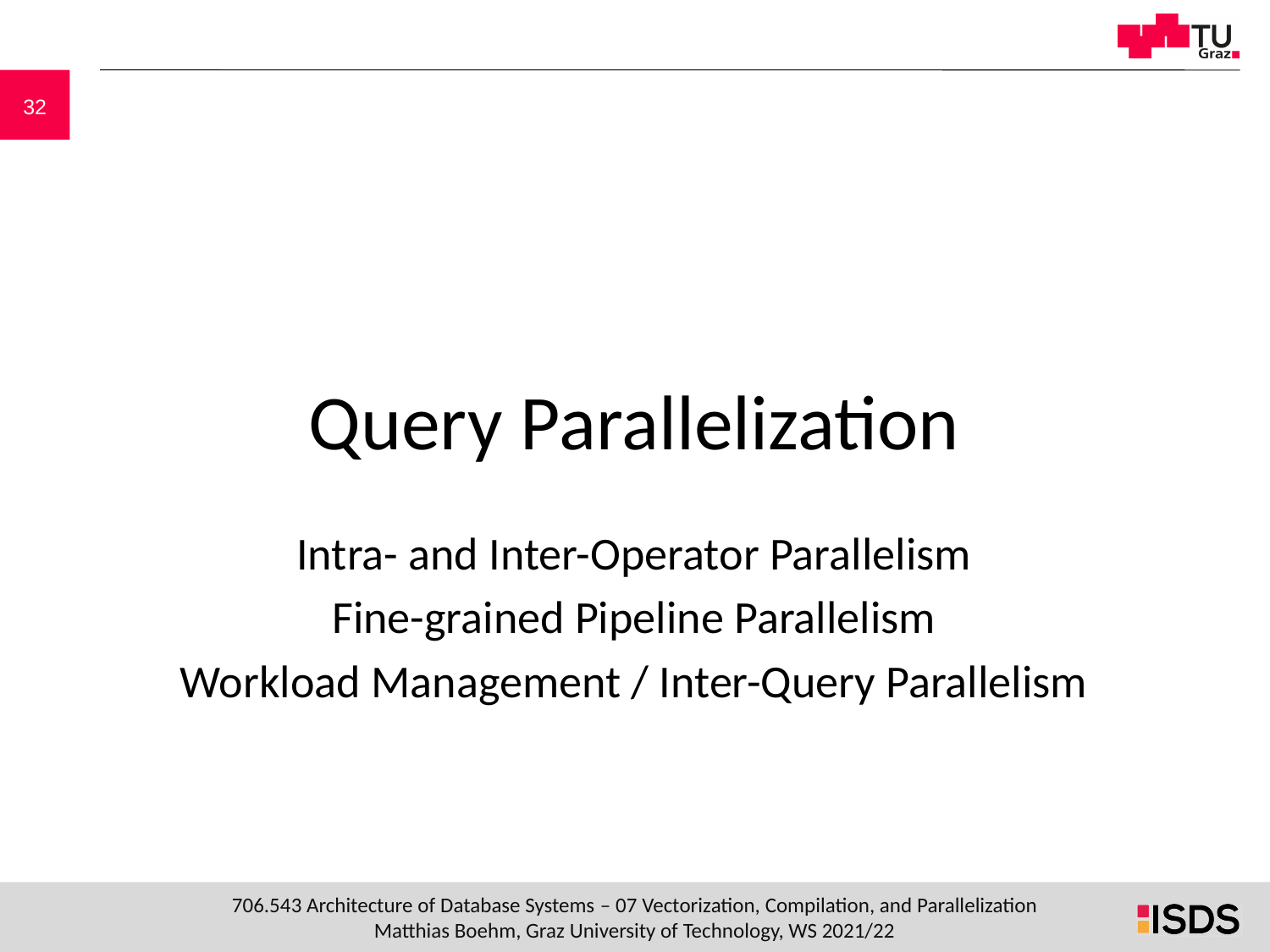

# Query Parallelization
Intra- and Inter-Operator Parallelism
Fine-grained Pipeline Parallelism
Workload Management / Inter-Query Parallelism